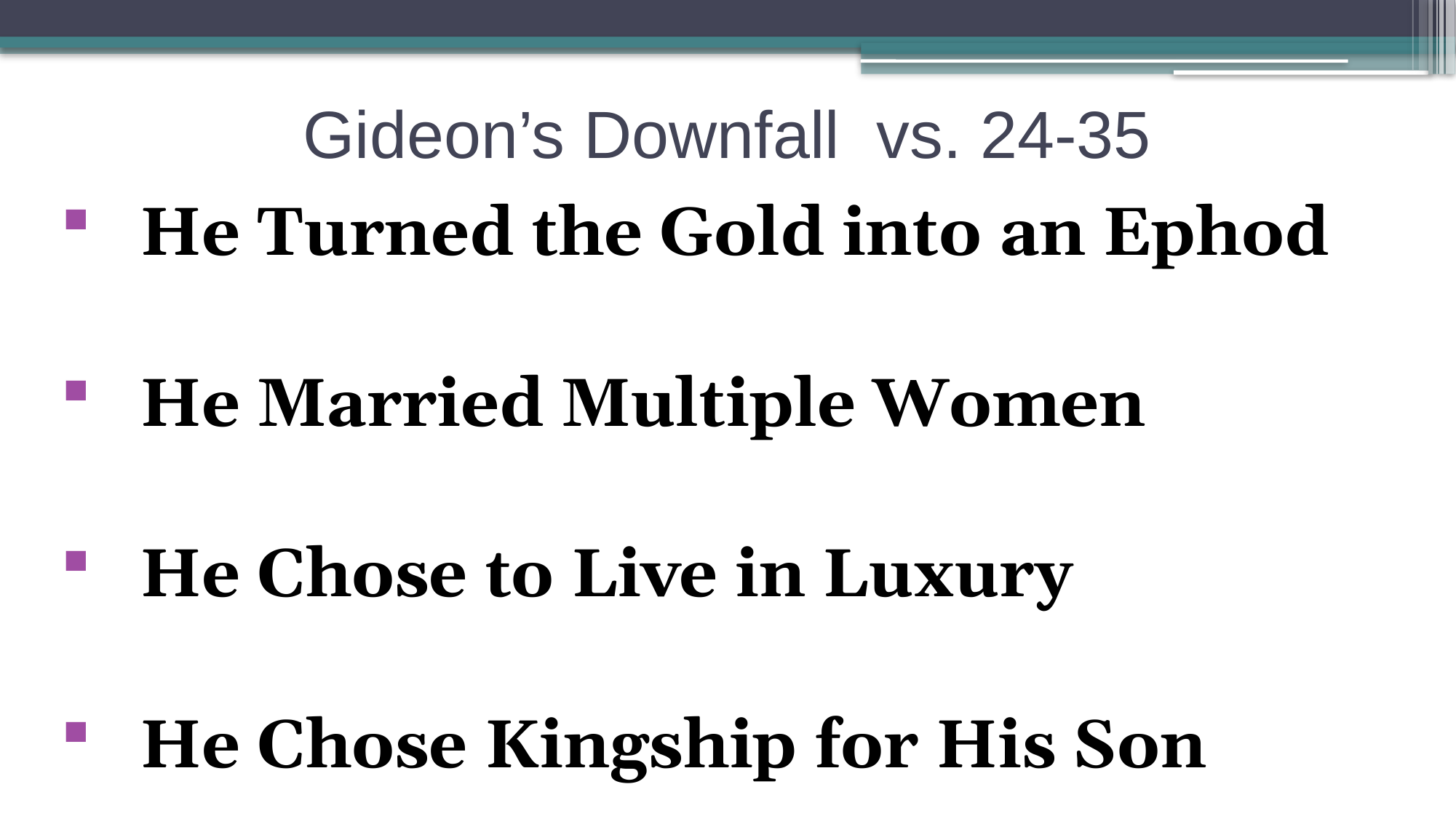

# Gideon’s Downfall  vs. 24-35
He Turned the Gold into an Ephod

He Married Multiple Women

He Chose to Live in Luxury

He Chose Kingship for His Son